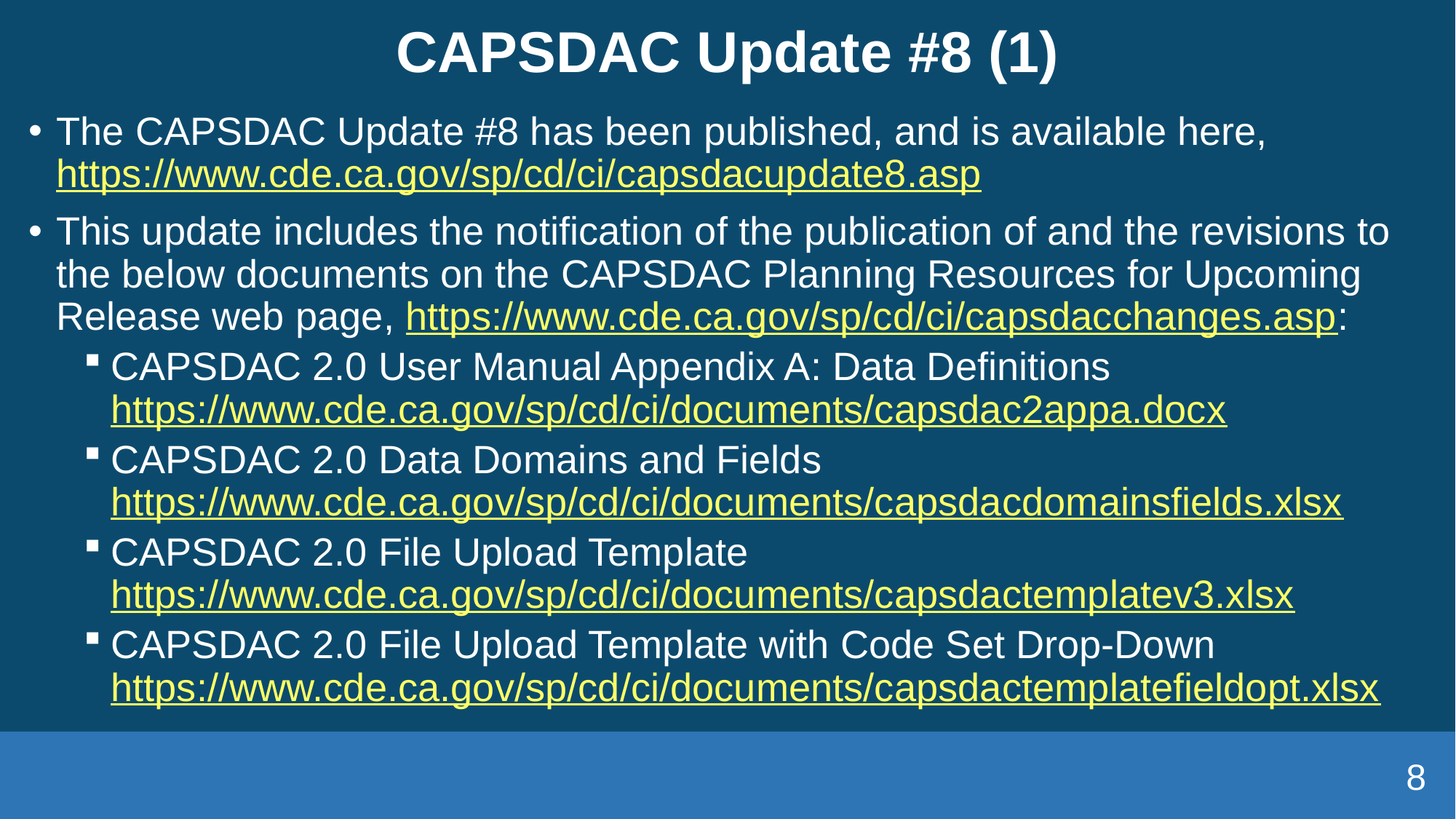

# CAPSDAC Update #8 (1)
The CAPSDAC Update #8 has been published, and is available here, https://www.cde.ca.gov/sp/cd/ci/capsdacupdate8.asp
This update includes the notification of the publication of and the revisions to the below documents on the CAPSDAC Planning Resources for Upcoming Release web page, https://www.cde.ca.gov/sp/cd/ci/capsdacchanges.asp:
CAPSDAC 2.0 User Manual Appendix A: Data Definitions https://www.cde.ca.gov/sp/cd/ci/documents/capsdac2appa.docx
CAPSDAC 2.0 Data Domains and Fields https://www.cde.ca.gov/sp/cd/ci/documents/capsdacdomainsfields.xlsx
CAPSDAC 2.0 File Upload Template https://www.cde.ca.gov/sp/cd/ci/documents/capsdactemplatev3.xlsx
CAPSDAC 2.0 File Upload Template with Code Set Drop-Down https://www.cde.ca.gov/sp/cd/ci/documents/capsdactemplatefieldopt.xlsx
8